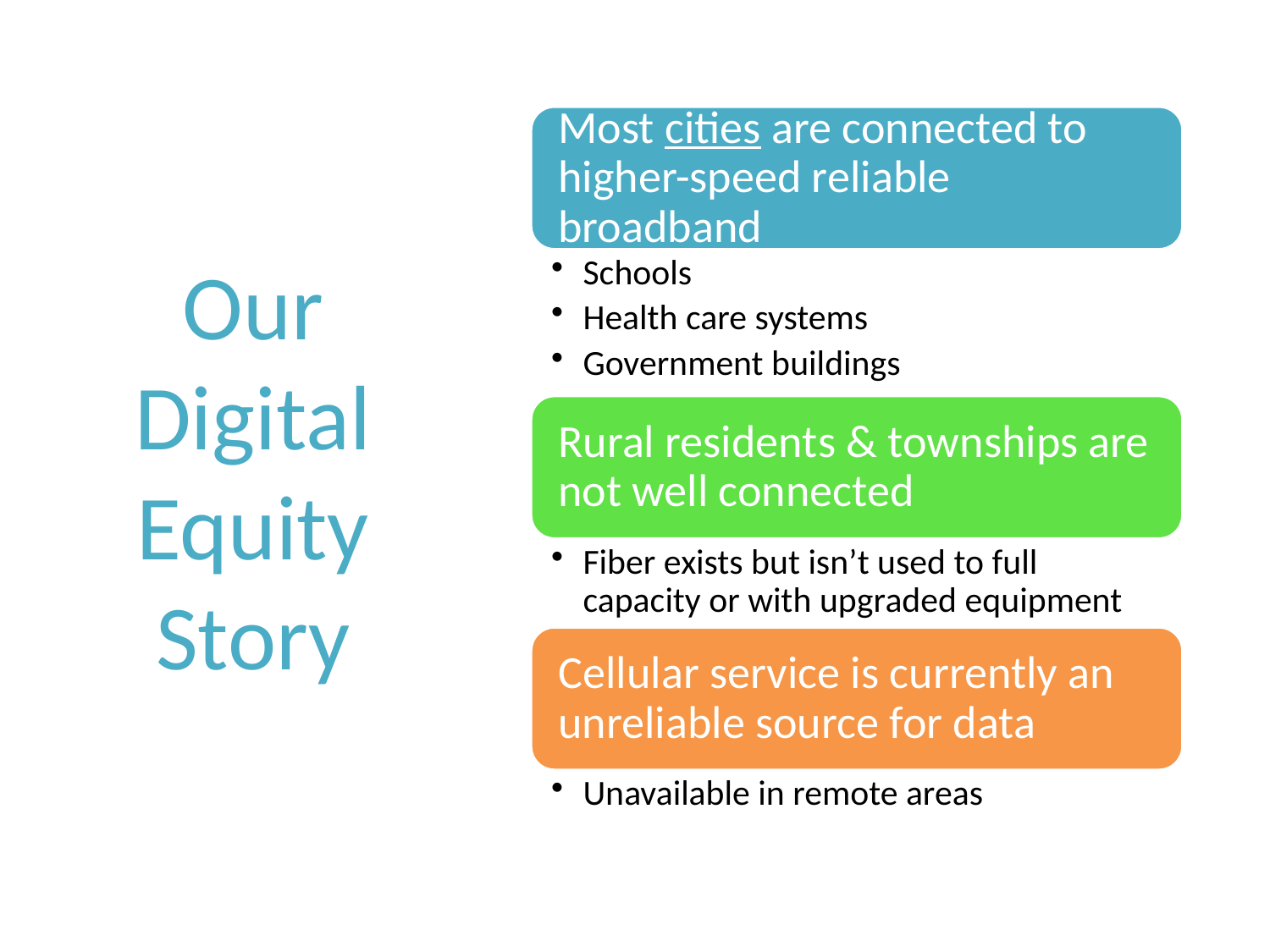

# Our Digital Equity Story
Most cities are connected to higher-speed reliable broadband
Schools
Health care systems
Government buildings
Rural residents & townships are not well connected
Fiber exists but isn’t used to full capacity or with upgraded equipment
Cellular service is currently an unreliable source for data
Unavailable in remote areas